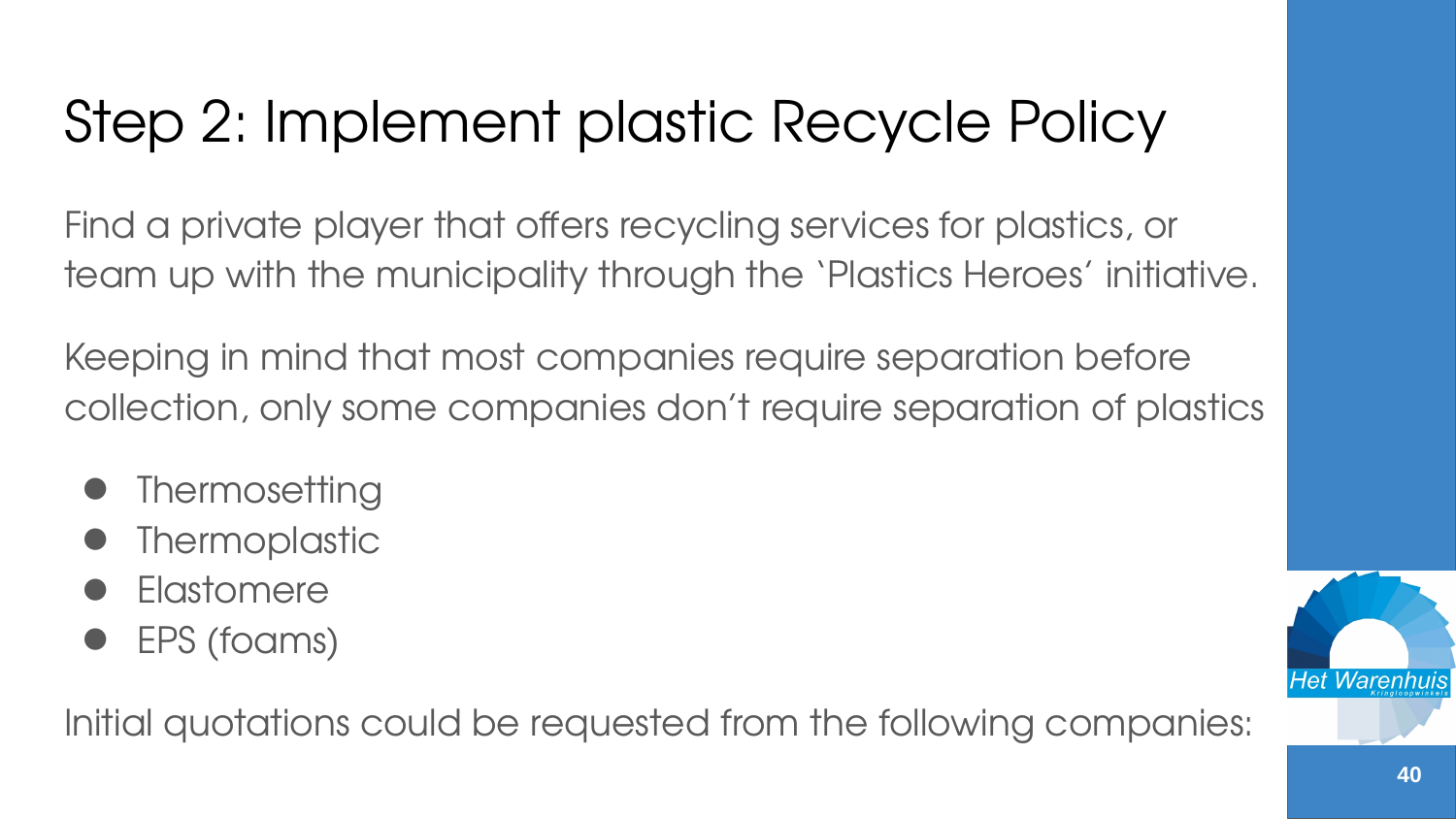

# Step 2: Implement plastic Recycle Policy
Find a private player that offers recycling services for plastics, or team up with the municipality through the ‘Plastics Heroes’ initiative.
Keeping in mind that most companies require separation before collection, only some companies don’t require separation of plastics
Thermosetting
Thermoplastic
Elastomere
EPS (foams)
Initial quotations could be requested from the following companies:

40